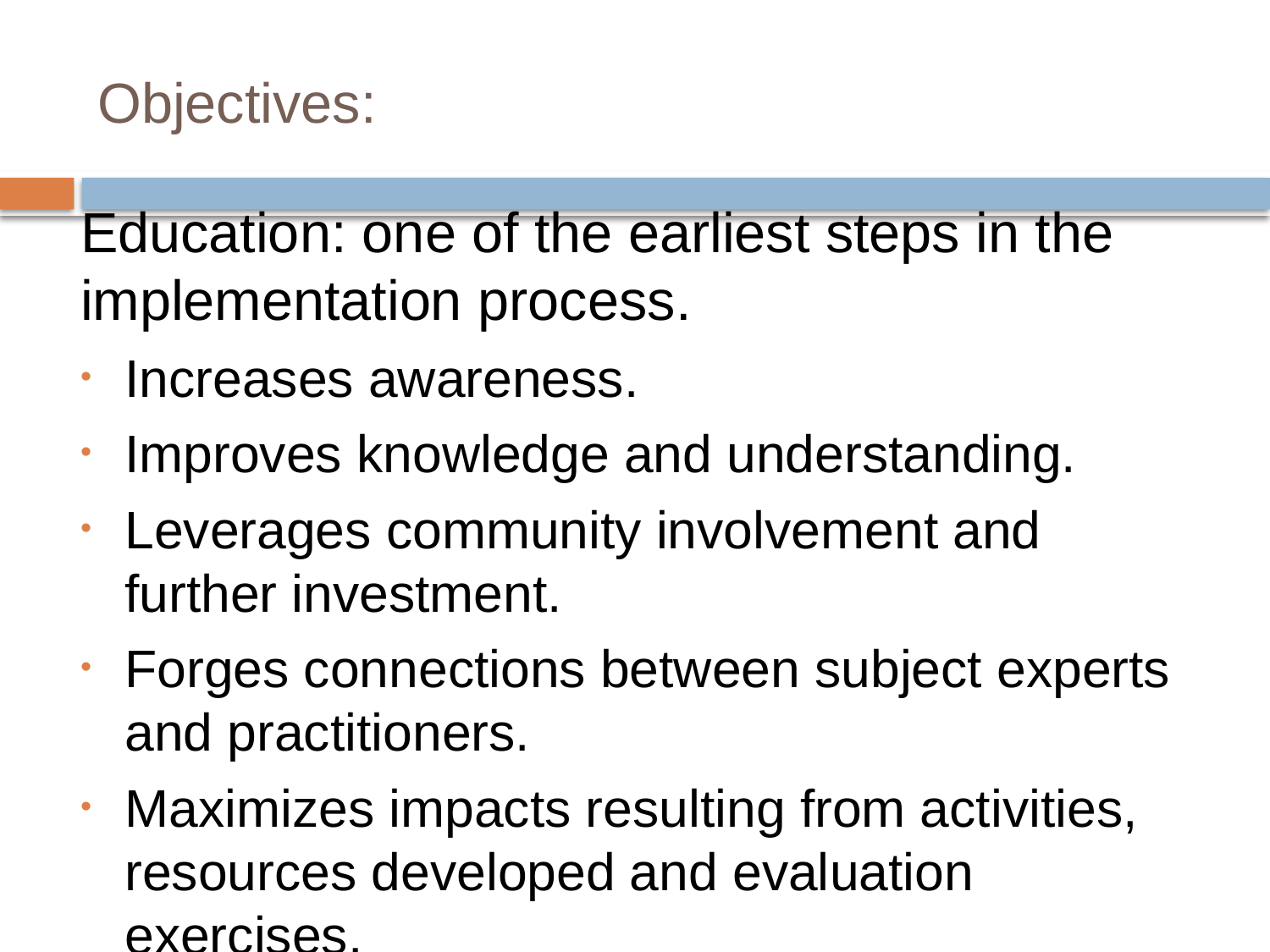

# Objectives:
Education: one of the earliest steps in the implementation process.
Increases awareness.
Improves knowledge and understanding.
Leverages community involvement and further investment.
Forges connections between subject experts and practitioners.
Maximizes impacts resulting from activities, resources developed and evaluation exercises.